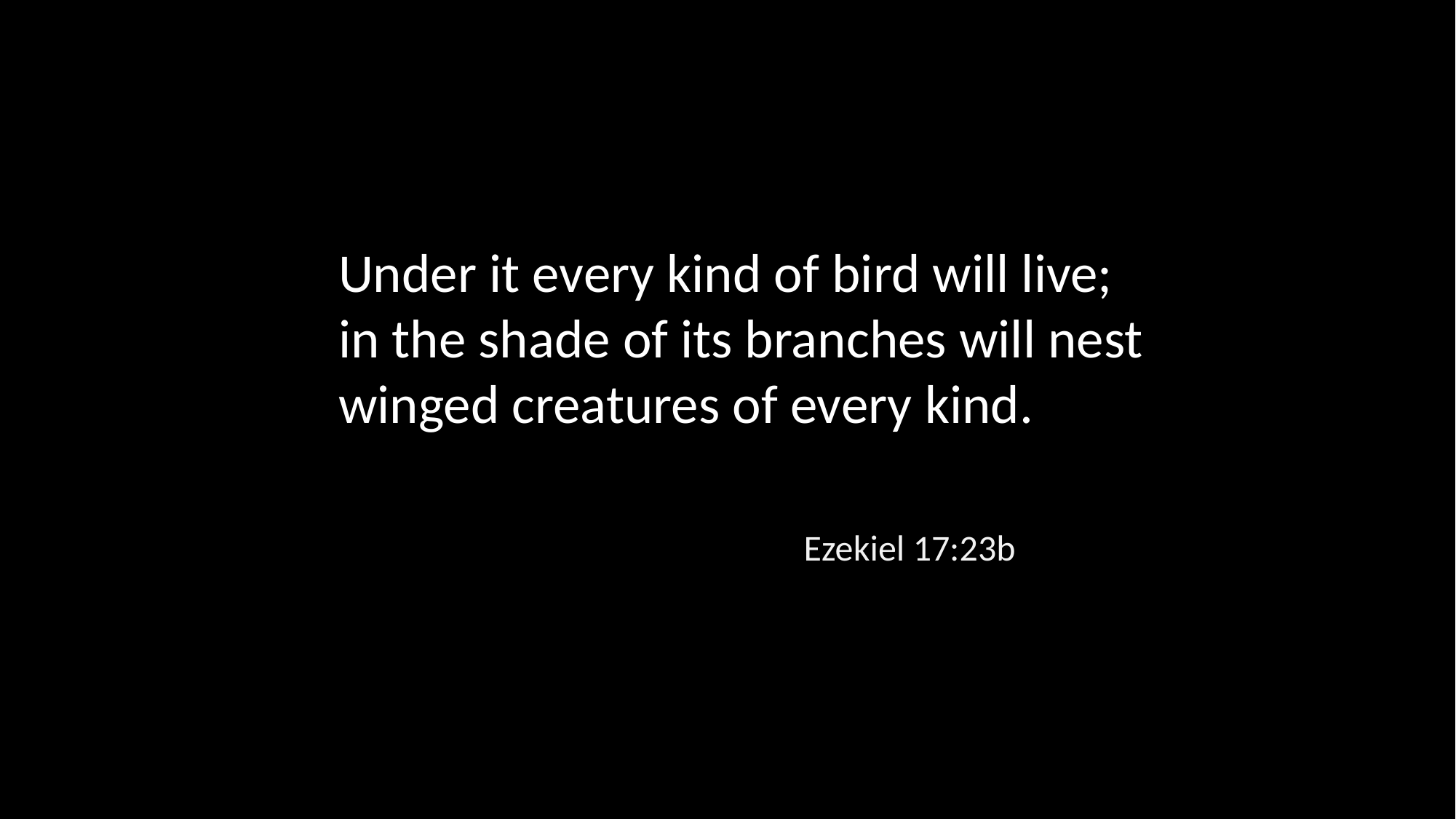

Under it every kind of bird will live; in the shade of its branches will nest winged creatures of every kind.
Ezekiel 17:23b